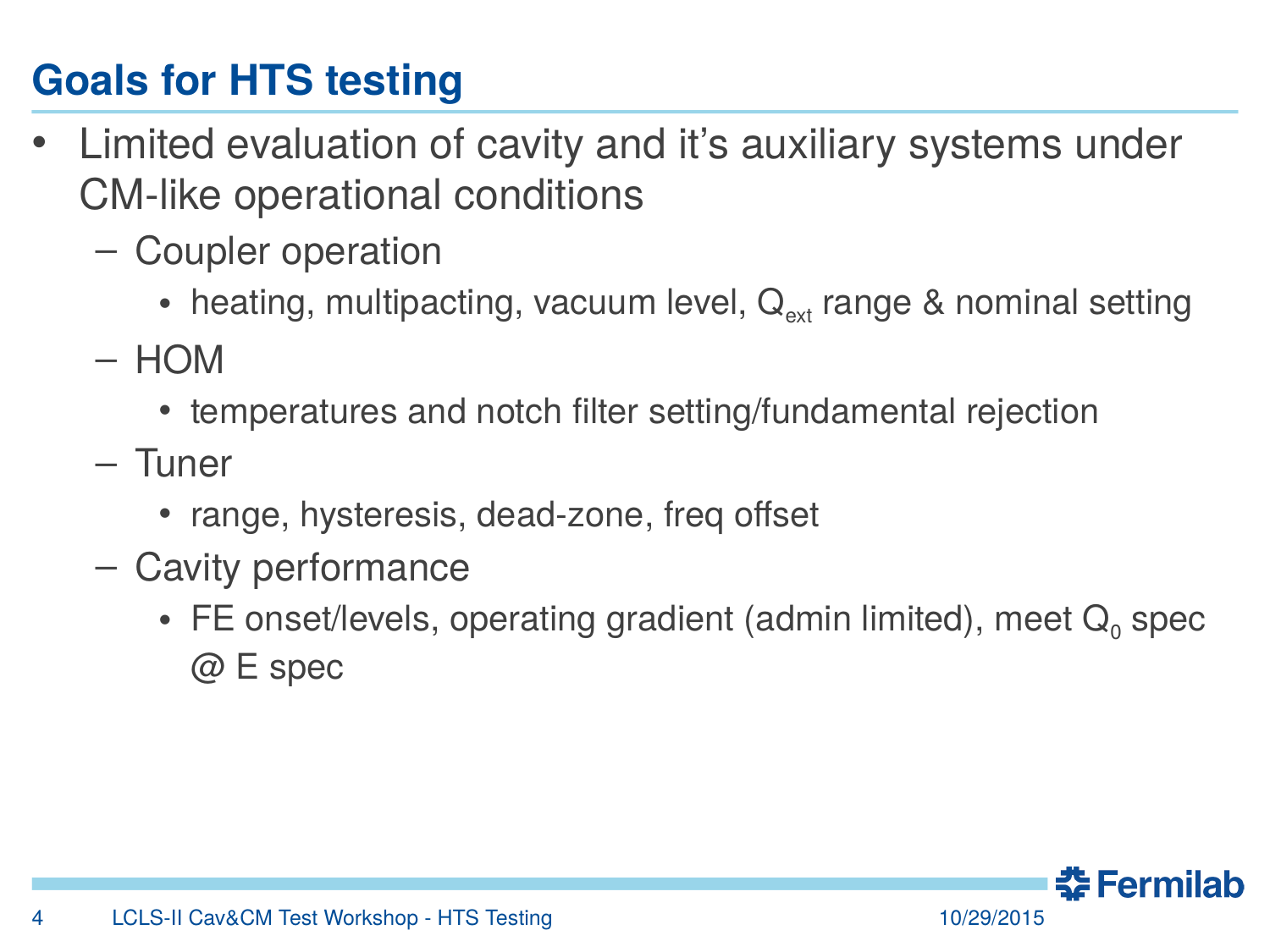

# Goals for HTS testing
Limited evaluation of cavity and it’s auxiliary systems under CM-like operational conditions
Coupler operation
heating, multipacting, vacuum level, Qext range & nominal setting
HOM
temperatures and notch filter setting/fundamental rejection
Tuner
range, hysteresis, dead-zone, freq offset
Cavity performance
FE onset/levels, operating gradient (admin limited), meet Q0 spec @ E spec
4
LCLS-II Cav&CM Test Workshop - HTS Testing
10/29/2015